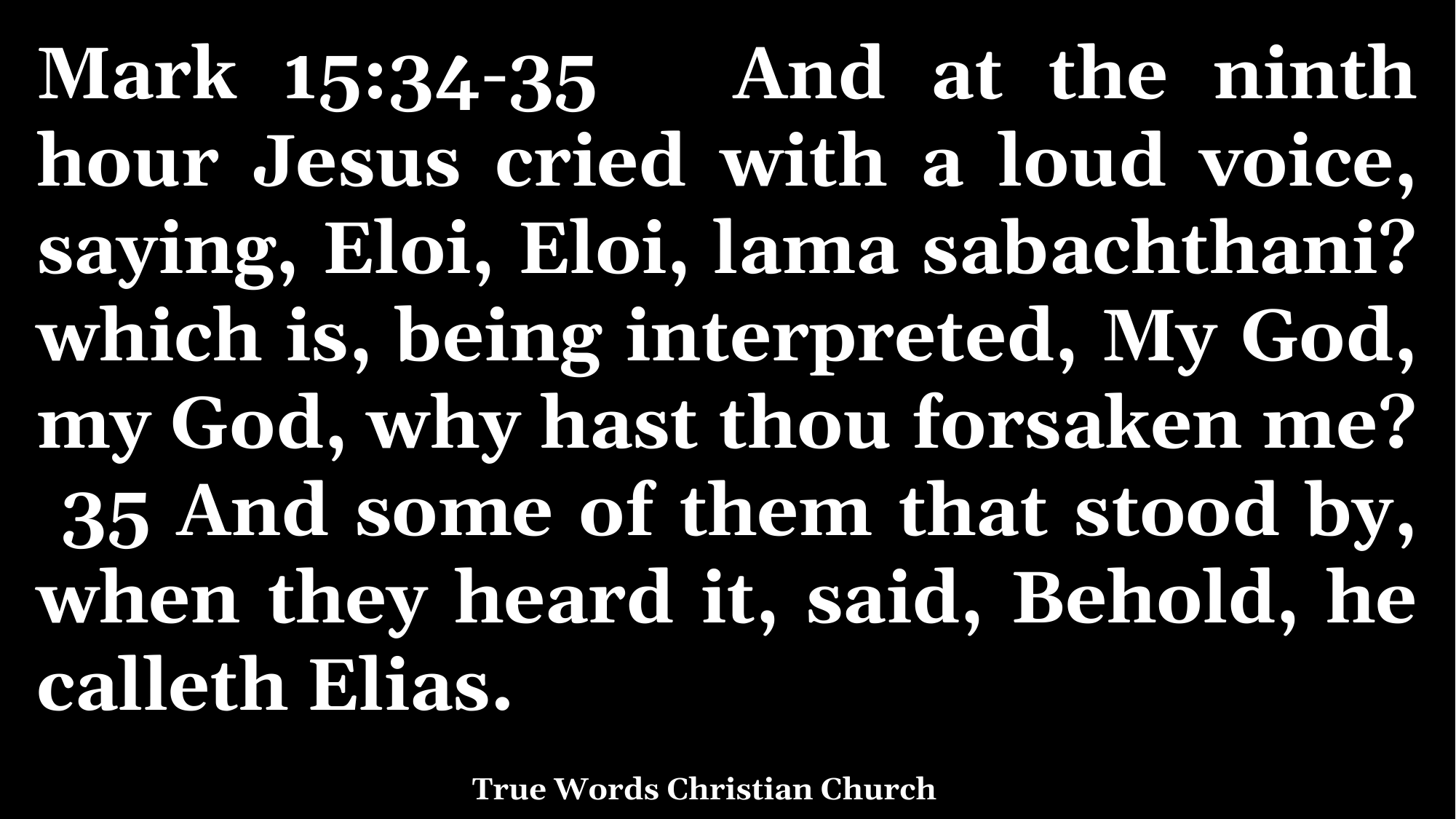

Mark 15:34-35   And at the ninth hour Jesus cried with a loud voice, saying, Eloi, Eloi, lama sabachthani? which is, being interpreted, My God, my God, why hast thou forsaken me?  35 And some of them that stood by, when they heard it, said, Behold, he calleth Elias.
True Words Christian Church